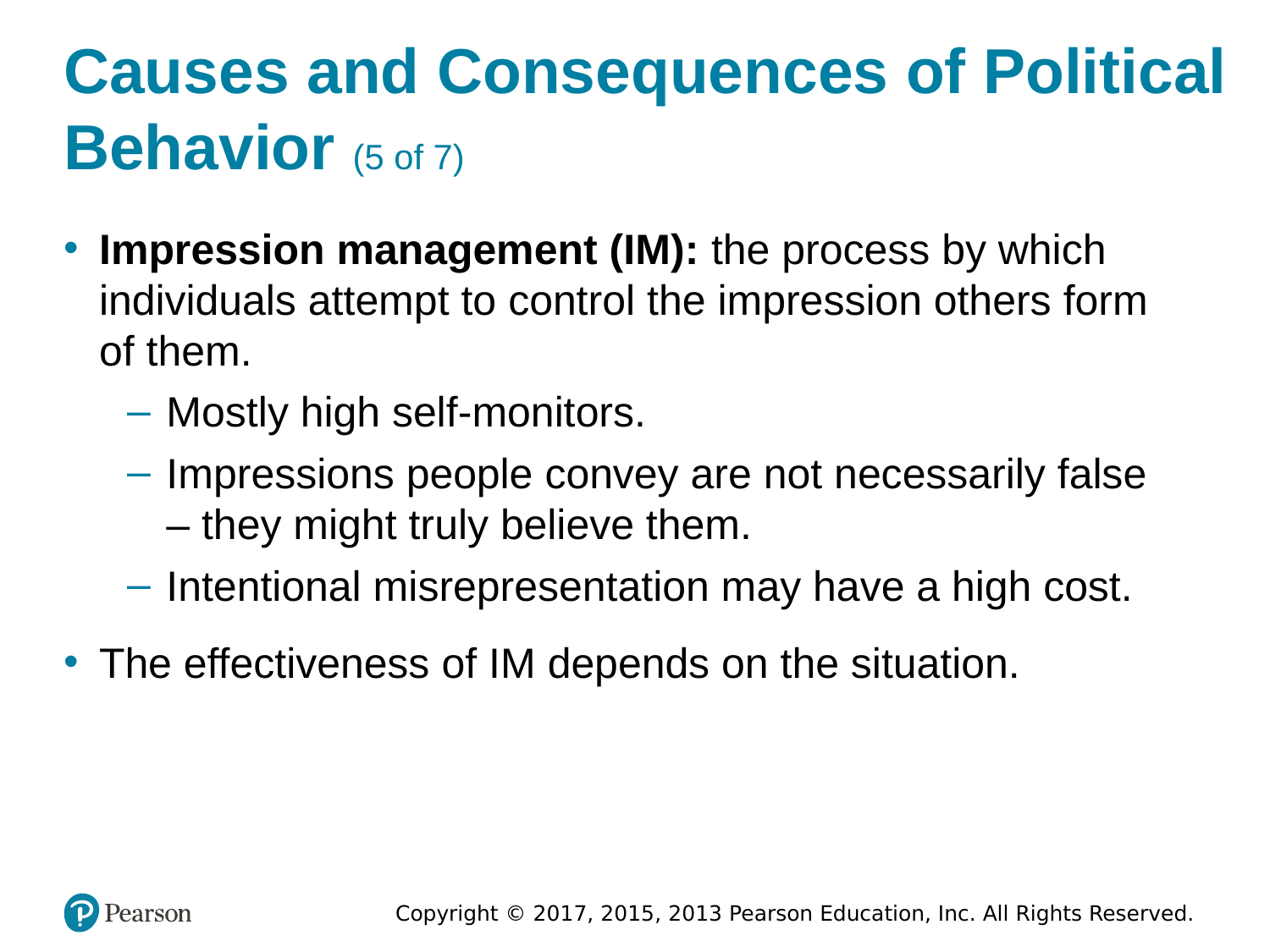

# Causes and Consequences of Political Behavior (5 of 7)
Impression management (IM): the process by which individuals attempt to control the impression others form of them.
Mostly high self-monitors.
Impressions people convey are not necessarily false – they might truly believe them.
Intentional misrepresentation may have a high cost.
The effectiveness of IM depends on the situation.